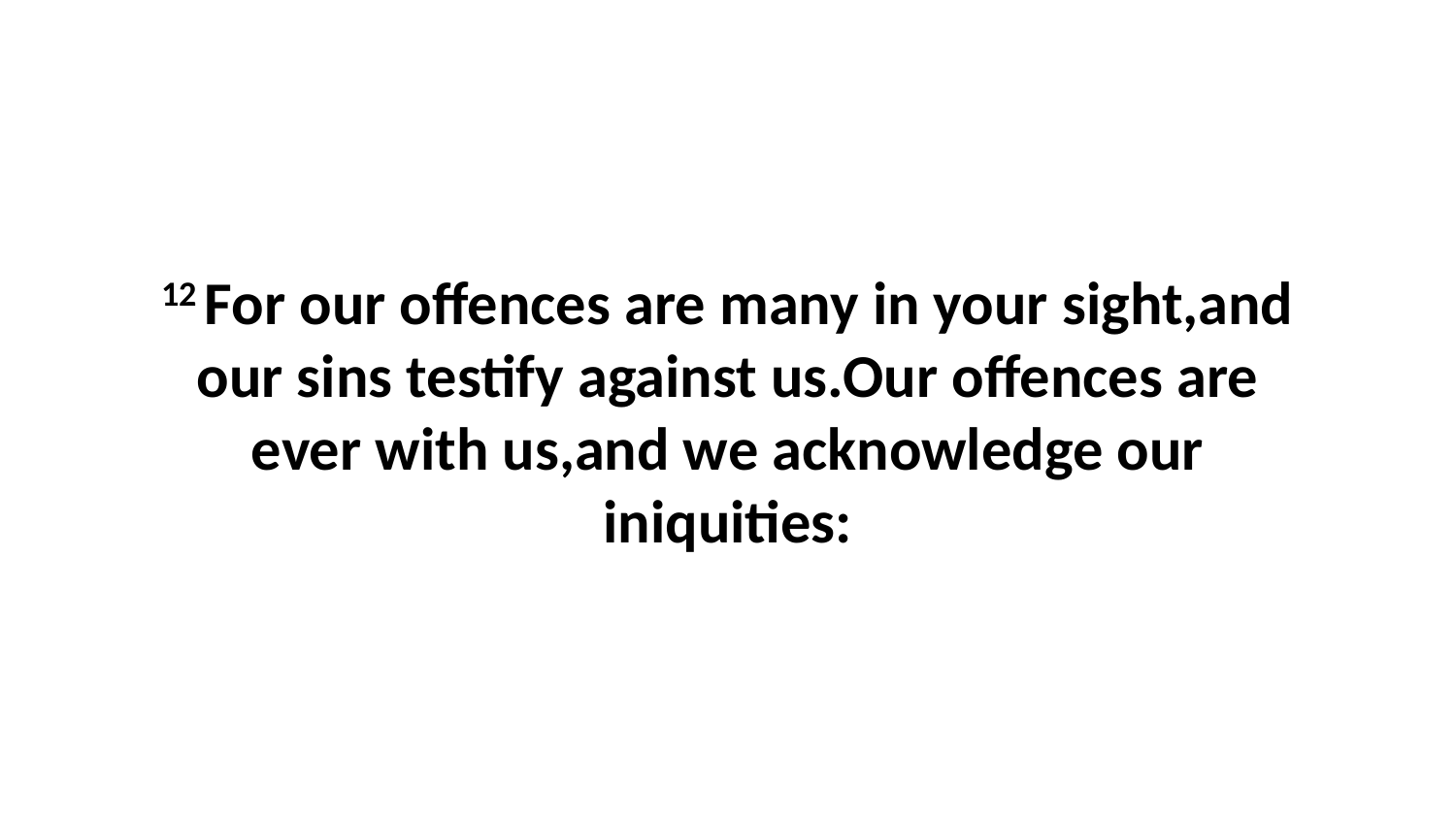

12 For our offences are many in your sight,and our sins testify against us.Our offences are ever with us,and we acknowledge our iniquities: